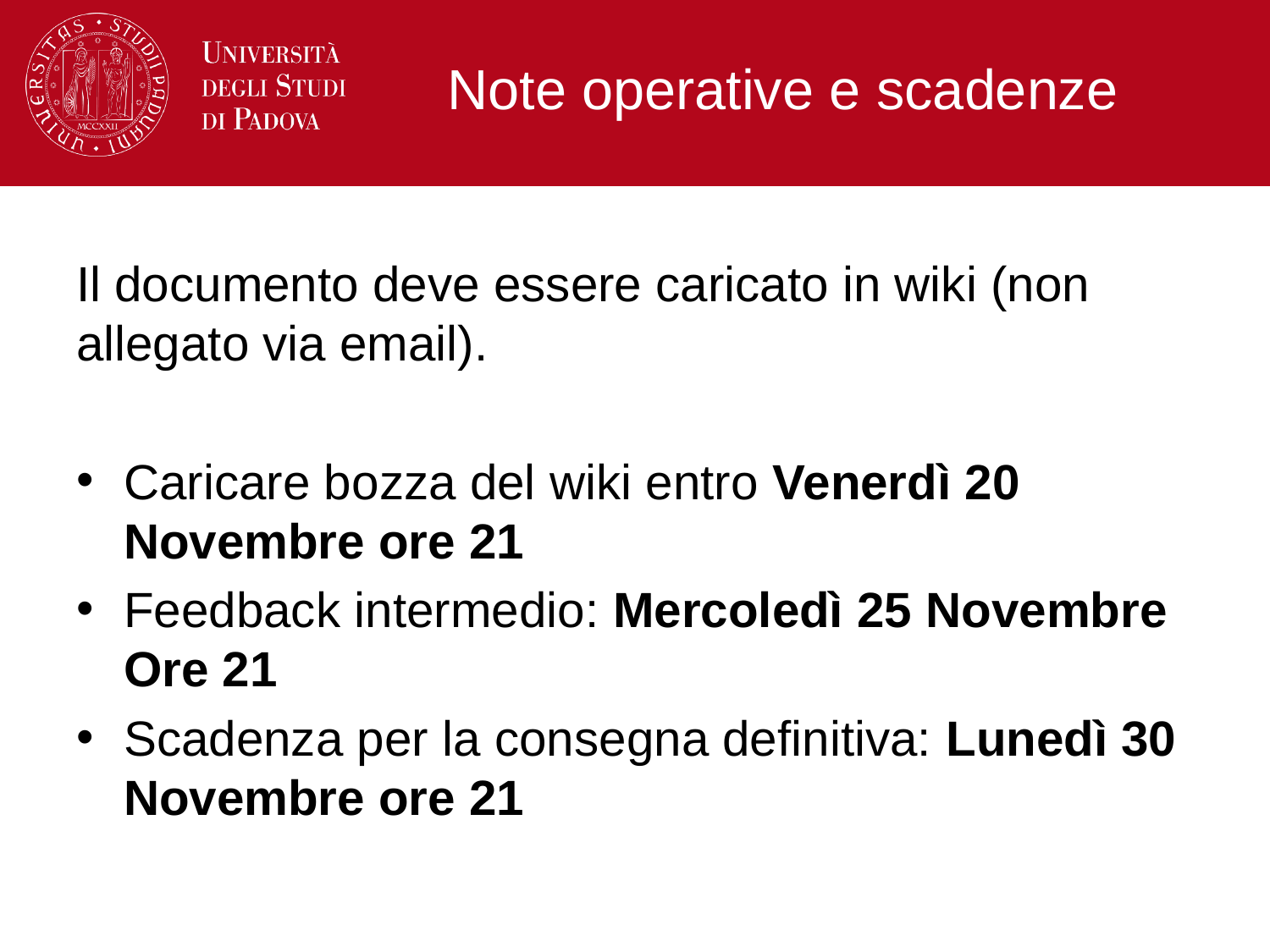

# Note operative e scadenze
Il documento deve essere caricato in wiki (non allegato via email).

Caricare bozza del wiki entro Venerdì 20 Novembre ore 21
Feedback intermedio: Mercoledì 25 Novembre Ore 21
Scadenza per la consegna definitiva: Lunedì 30 Novembre ore 21